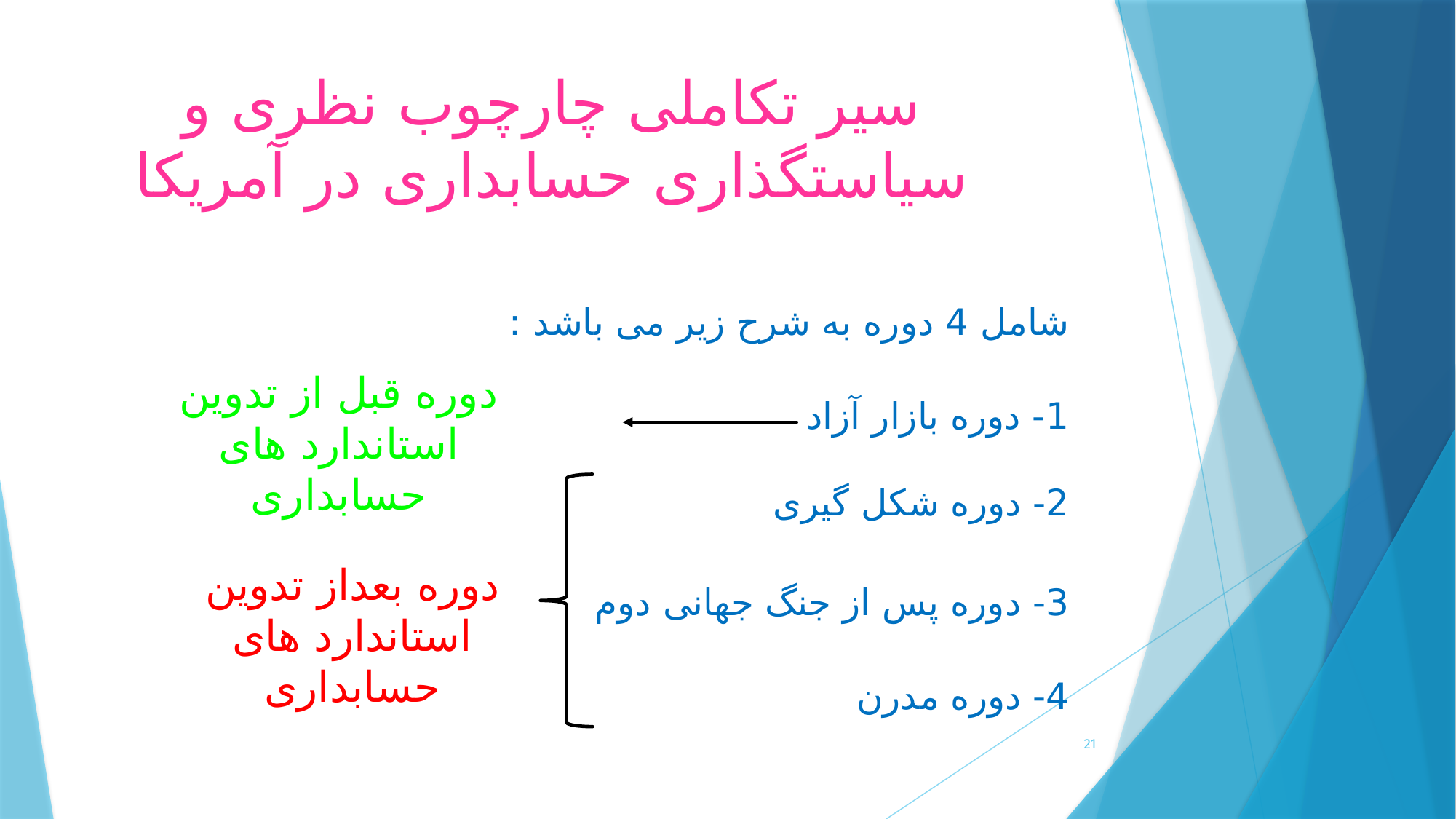

# سیر تکاملی چارچوب نظری و سیاستگذاری حسابداری در آمریکا
شامل 4 دوره به شرح زیر می باشد :

1- دوره بازار آزاد

2- دوره شکل گیری

3- دوره پس از جنگ جهانی دوم

4- دوره مدرن

دوره قبل از تدوین استاندارد های حسابداری

دوره بعداز تدوین استاندارد های حسابداری
21